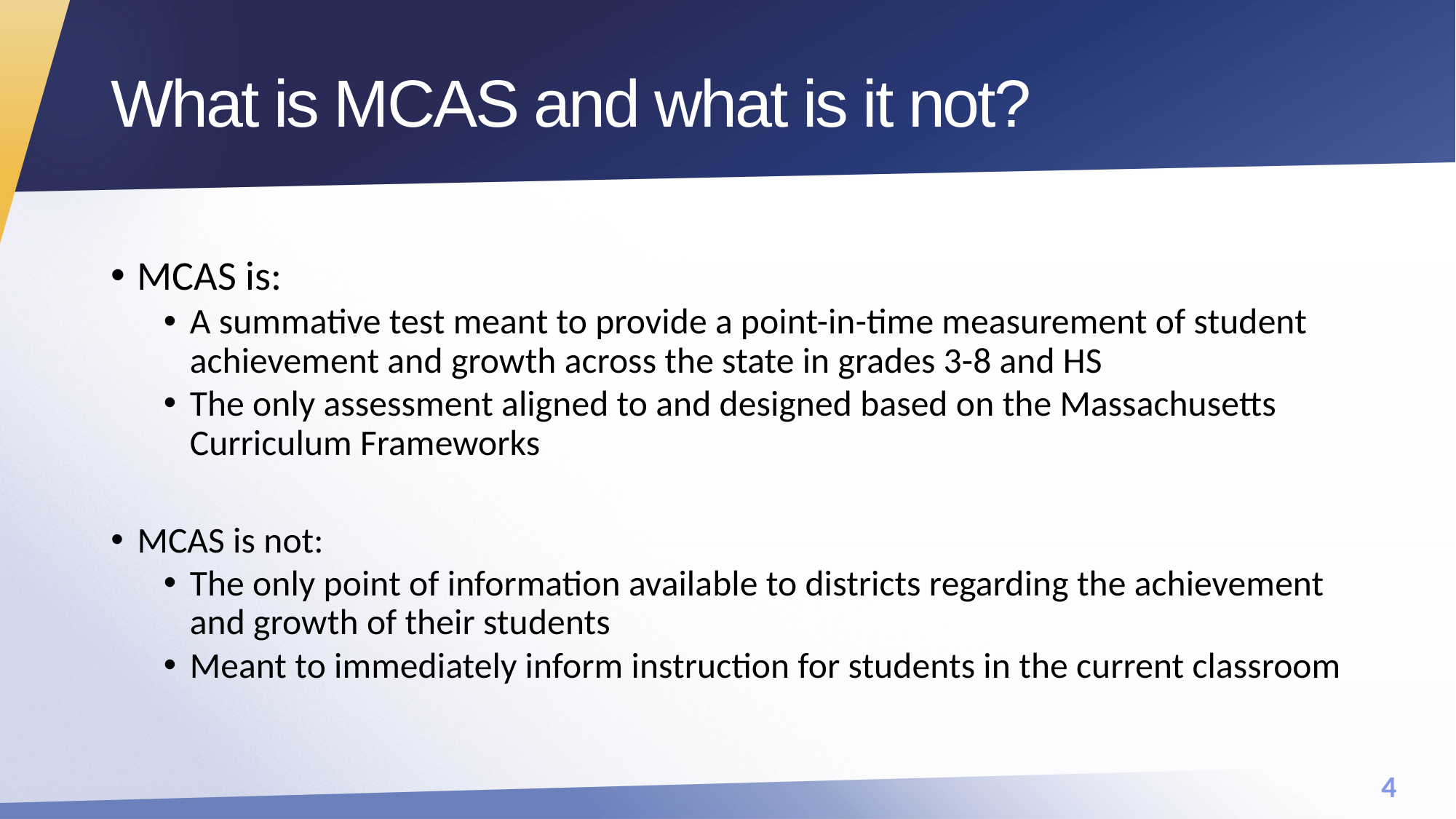

# What is MCAS and what is it not?
MCAS is:
A summative test meant to provide a point-in-time measurement of student achievement and growth across the state in grades 3-8 and HS
The only assessment aligned to and designed based on the Massachusetts Curriculum Frameworks

MCAS is not:
The only point of information available to districts regarding the achievement and growth of their students
Meant to immediately inform instruction for students in the current classroom